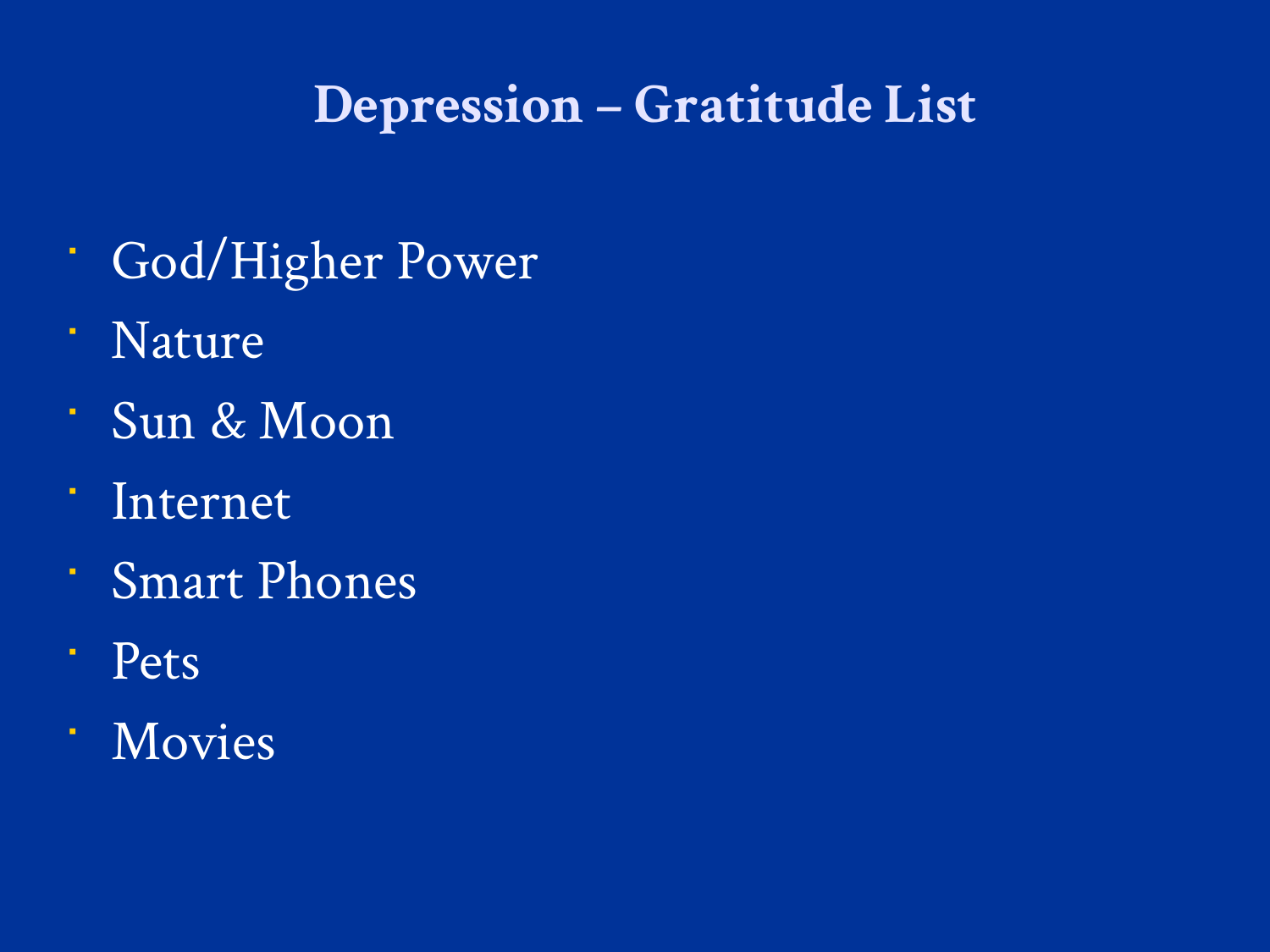

Depression – Gratitude List
God/Higher Power
Nature
Sun & Moon
Internet
Smart Phones
Pets
Movies